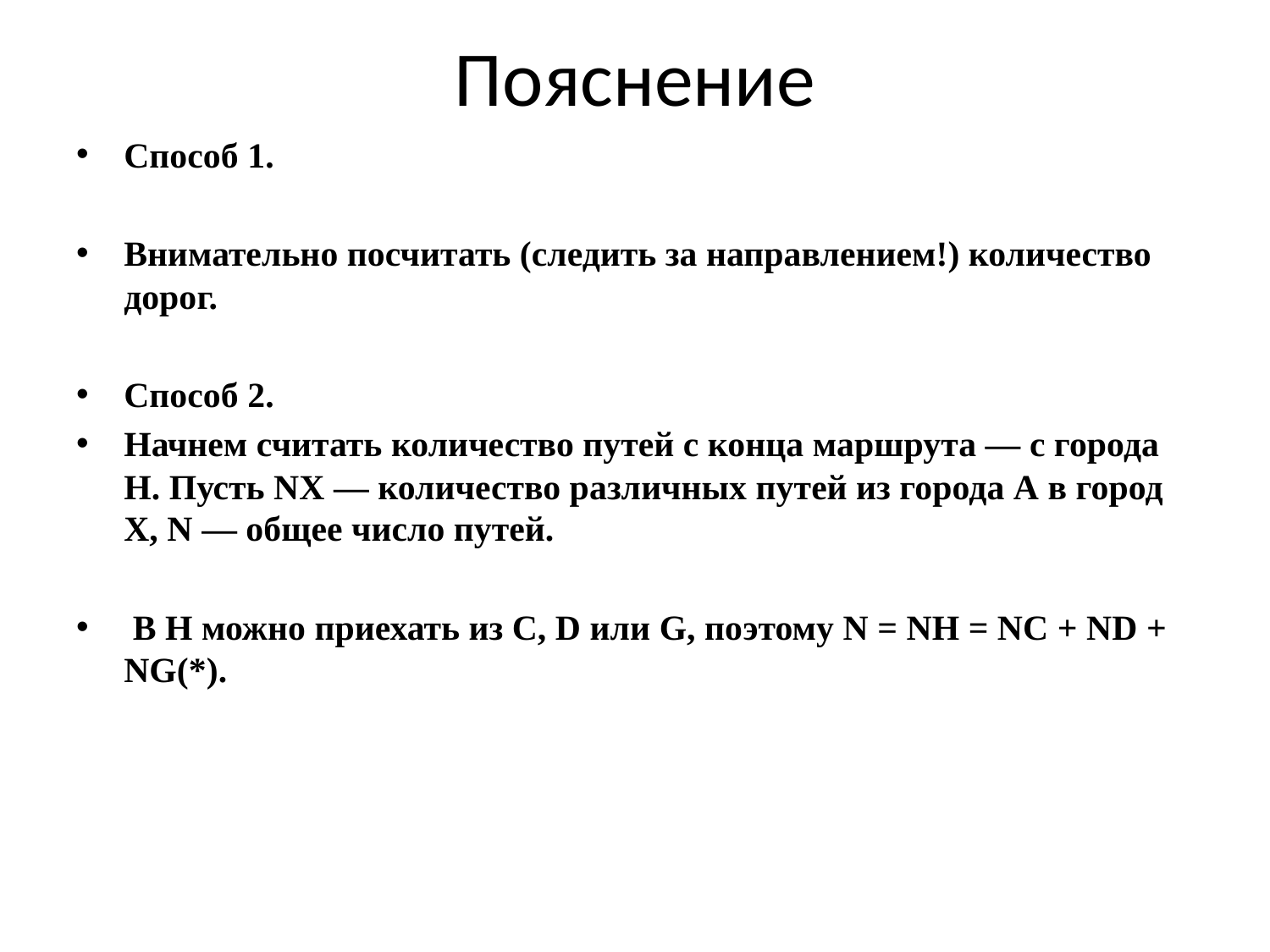

# Пояснение
Способ 1.

Внимательно посчитать (следить за направлением!) количество дорог.

Способ 2.
Начнем считать количество путей с конца маршрута — с города H. Пусть NX — количество различных путей из города А в город X, N — общее число путей.

 В H можно приехать из C, D или G, поэтому N = NH = NC + ND + NG(*).